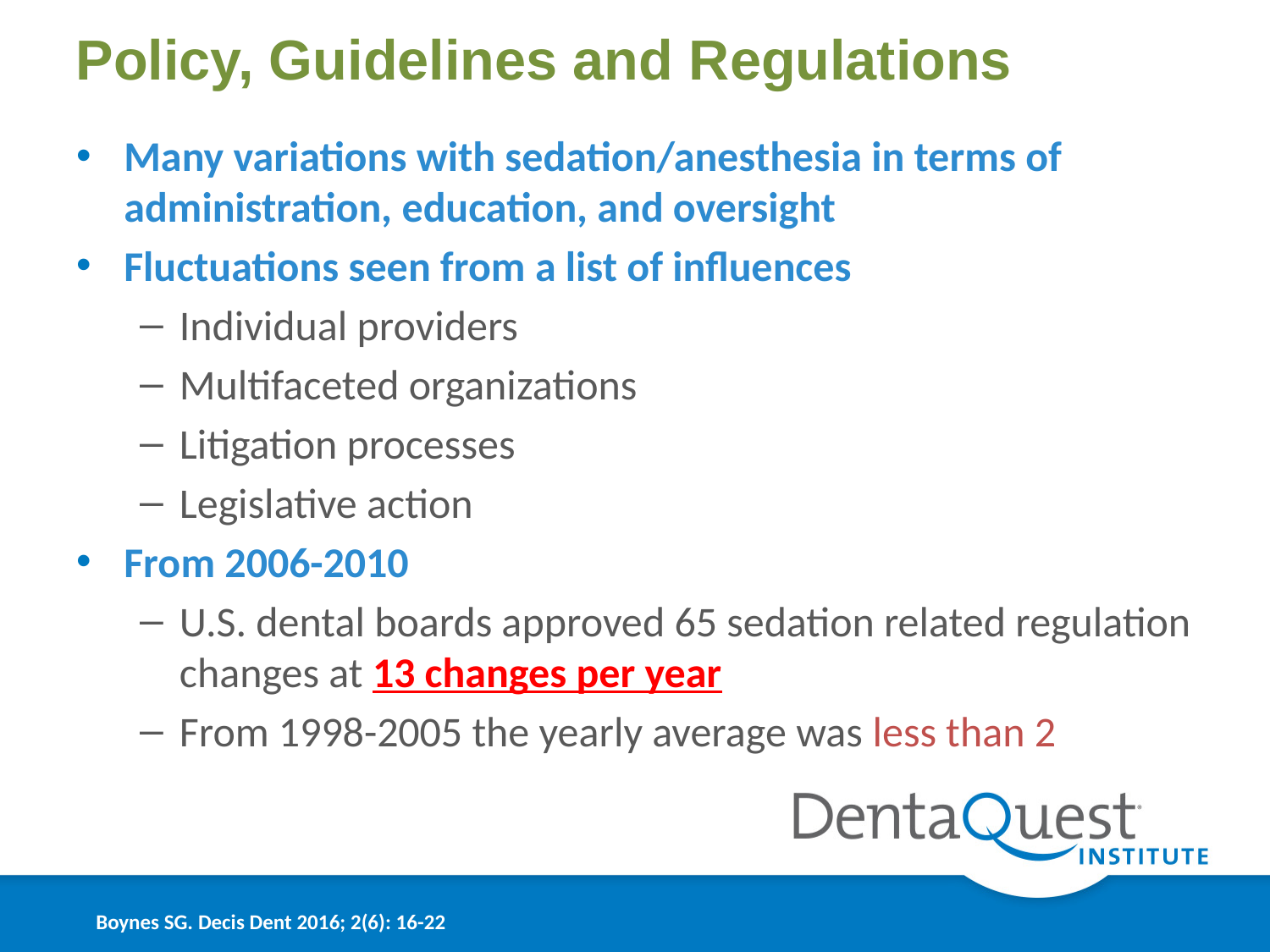

# Policy, Guidelines and Regulations
Many variations with sedation/anesthesia in terms of administration, education, and oversight
Fluctuations seen from a list of influences
Individual providers
Multifaceted organizations
Litigation processes
Legislative action
From 2006-2010
U.S. dental boards approved 65 sedation related regulation changes at 13 changes per year
From 1998-2005 the yearly average was less than 2
Boynes SG. Decis Dent 2016; 2(6): 16-22